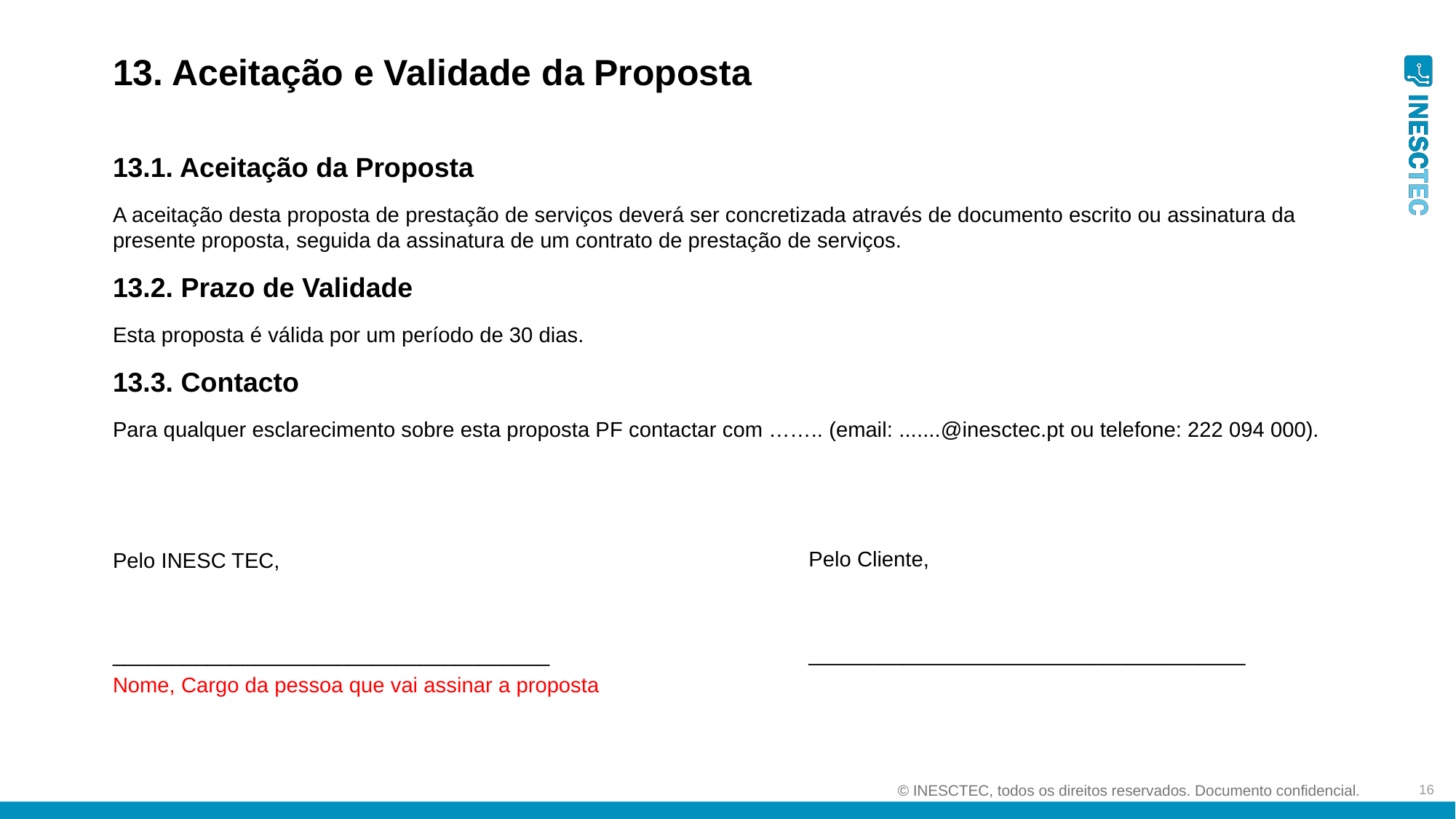

13. Aceitação e Validade da Proposta
13.1. Aceitação da Proposta
A aceitação desta proposta de prestação de serviços deverá ser concretizada através de documento escrito ou assinatura da presente proposta, seguida da assinatura de um contrato de prestação de serviços.
13.2. Prazo de Validade
Esta proposta é válida por um período de 30 dias.
13.3. Contacto
Para qualquer esclarecimento sobre esta proposta PF contactar com …….. (email: .......@inesctec.pt ou telefone: 222 094 000).

Pelo INESC TEC,

_____________________________________
Nome, Cargo da pessoa que vai assinar a proposta
Pelo Cliente,

_____________________________________

16